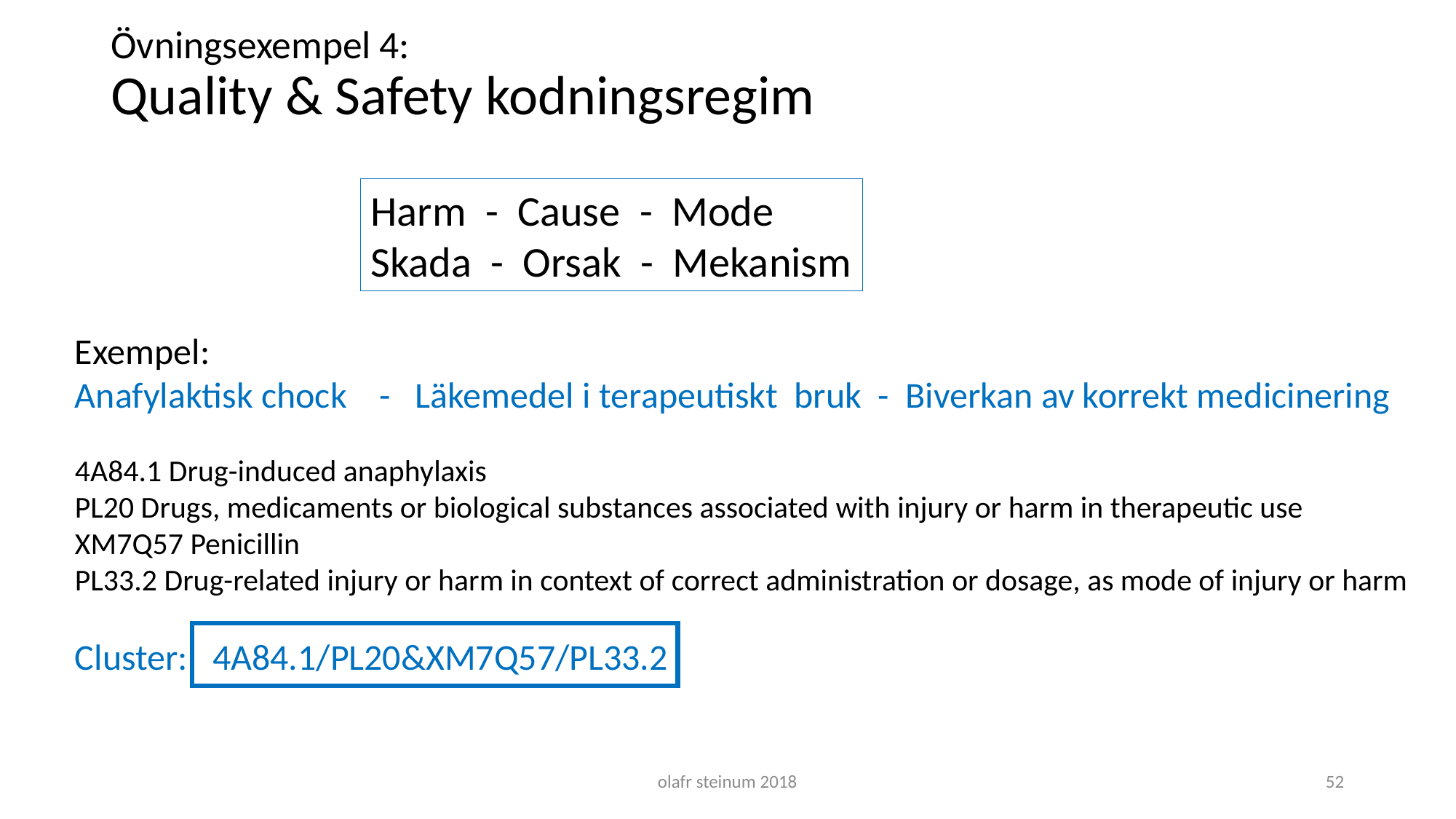

# Övningsexempel 4: Quality & Safety kodningsregim
Harm  -  Cause  -  Mode
Skada  -  Orsak  -  Mekanism
Exempel:
Anafylaktisk chock    -   Läkemedel i terapeutiskt  bruk  -  Biverkan av korrekt medicinering

4A84.1 Drug-induced anaphylaxis
PL20 Drugs, medicaments or biological substances associated with injury or harm in therapeutic use
XM7Q57 Penicillin
PL33.2 Drug-related injury or harm in context of correct administration or dosage, as mode of injury or harm

Cluster:   4A84.1/PL20&XM7Q57/PL33.2

olafr steinum 2018
52